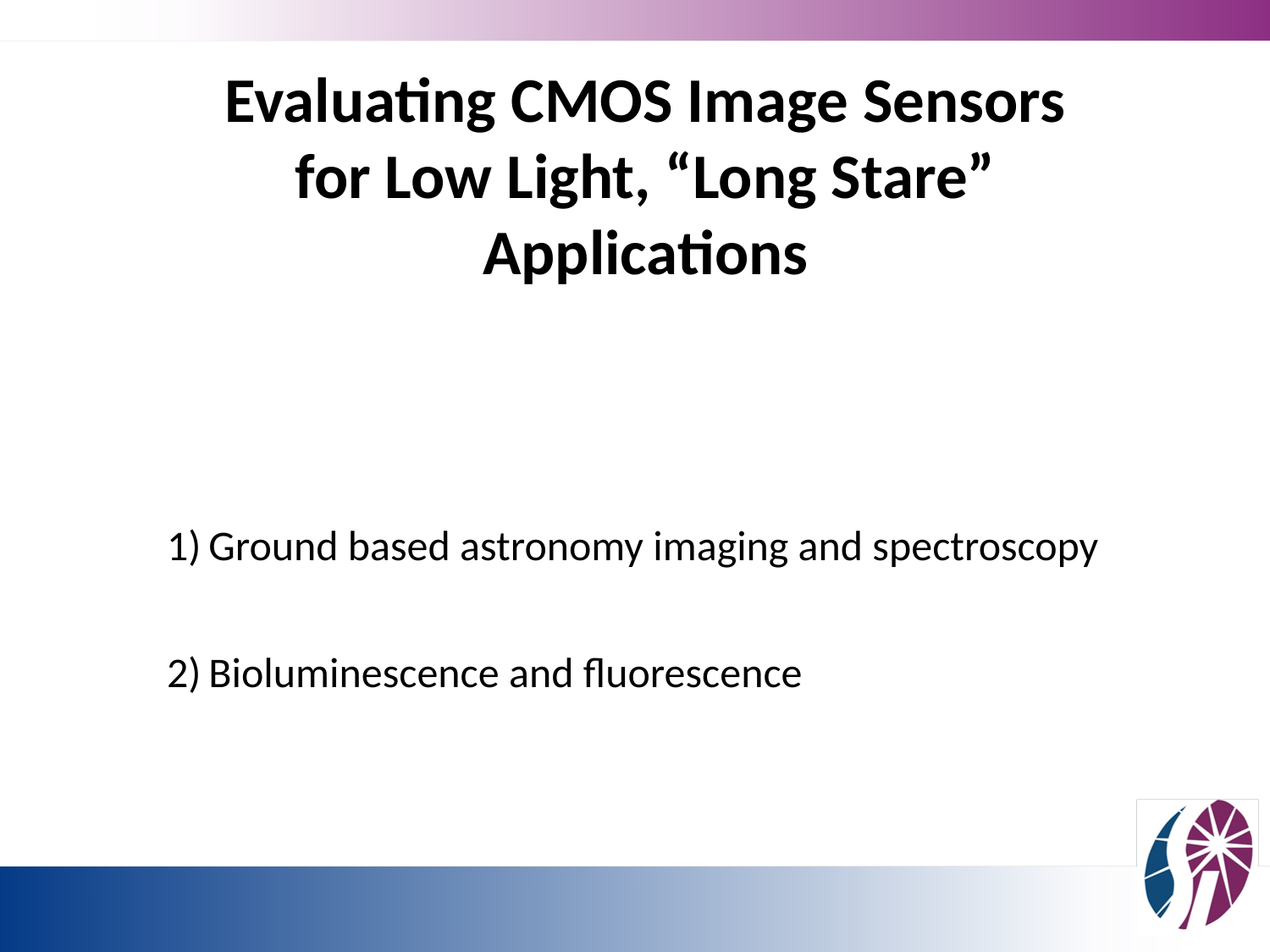

Evaluating CMOS Image Sensors for Low Light, “Long Stare” Applications
Ground based astronomy imaging and spectroscopy
Bioluminescence and fluorescence